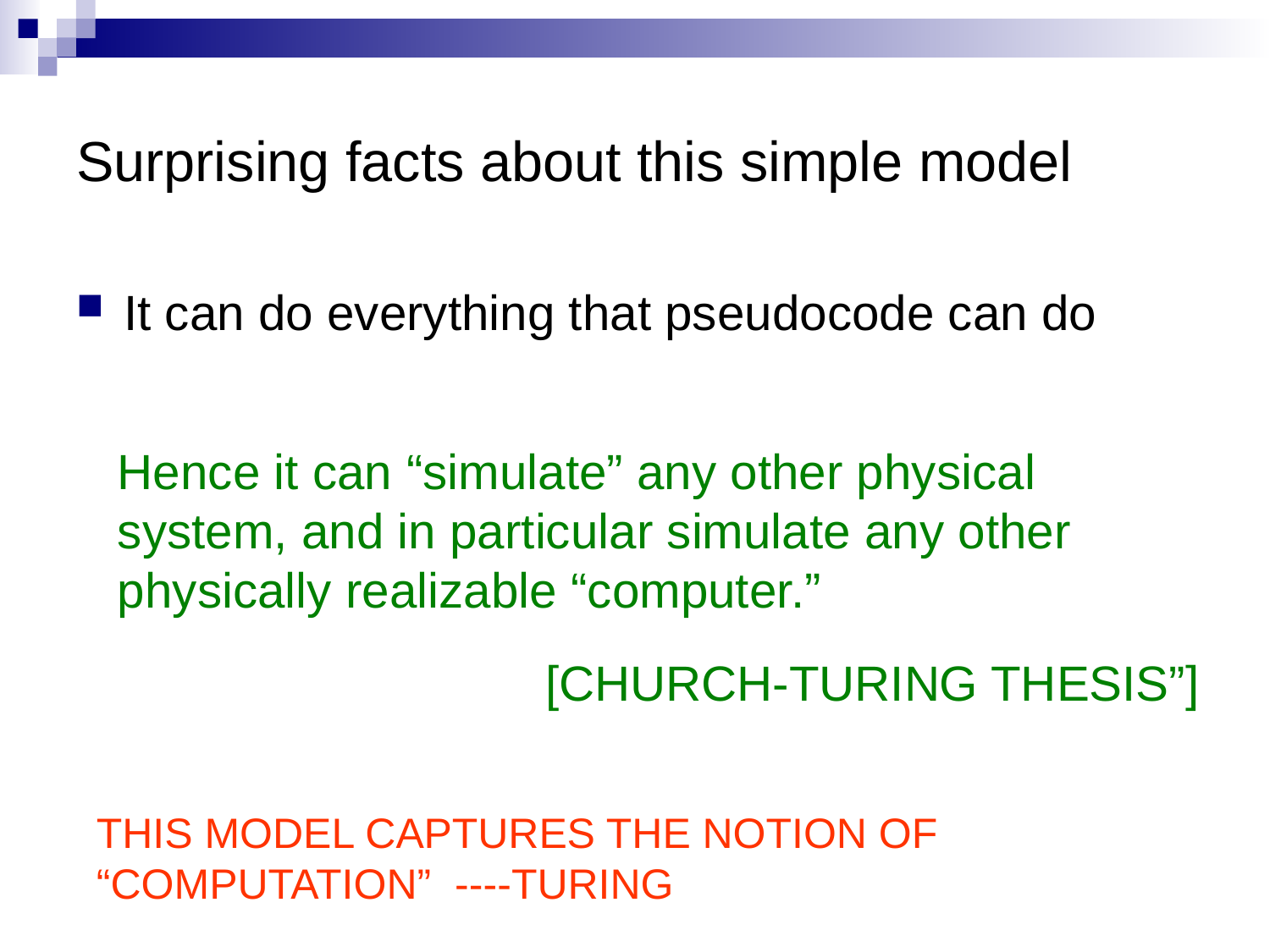

# Surprising facts about this simple model
It can do everything that pseudocode can do

Hence it can “simulate” any other physical
system, and in particular simulate any other
physically realizable “computer.”
[CHURCH-TURING THESIS”]
THIS MODEL CAPTURES THE NOTION OF
“COMPUTATION”  ----TURING